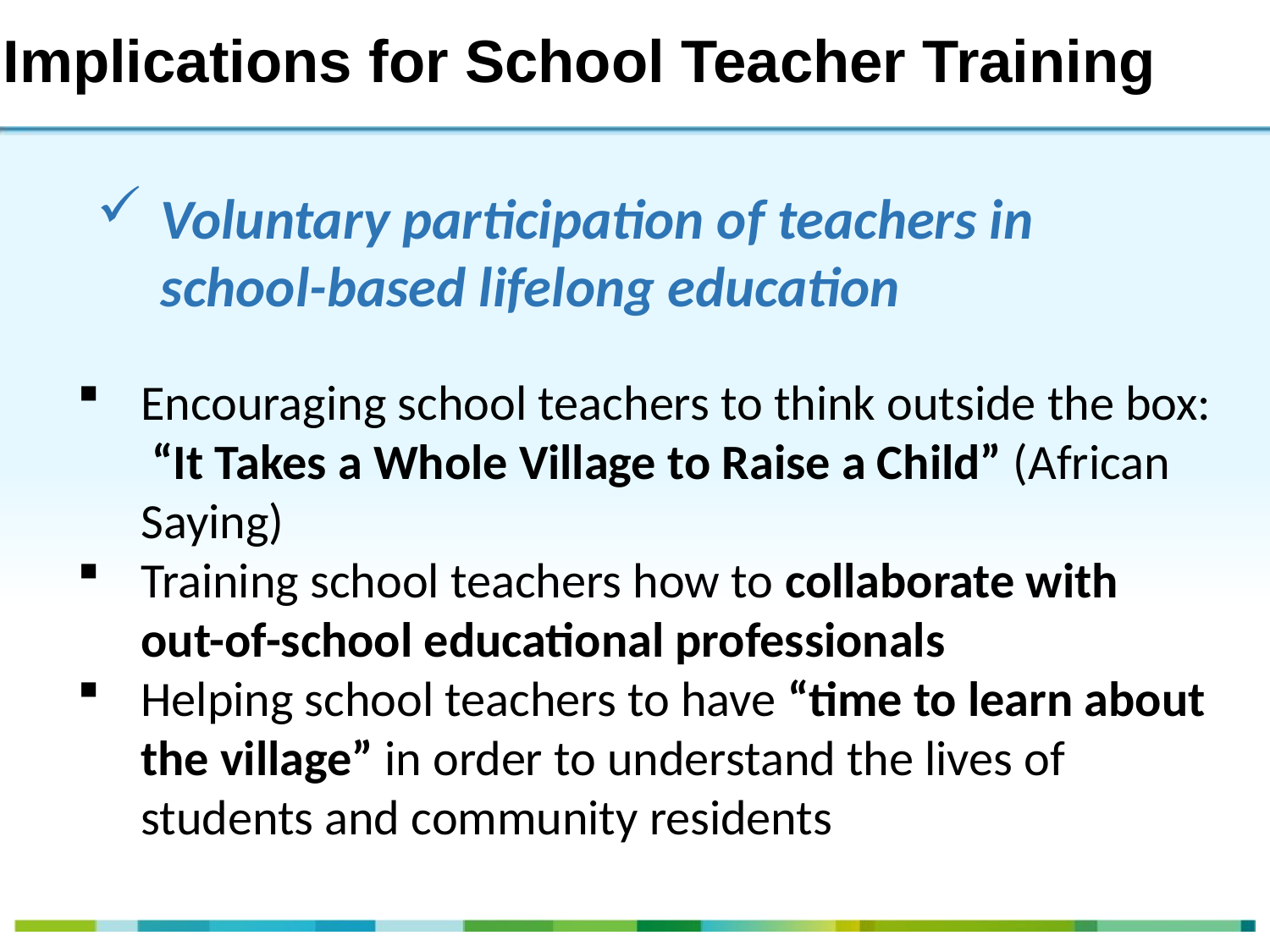

Implications for School Teacher Training
Voluntary participation of teachers in school-based lifelong education
Encouraging school teachers to think outside the box:  “It Takes a Whole Village to Raise a Child” (African Saying)
Training school teachers how to collaborate with out-of-school educational professionals
Helping school teachers to have “time to learn about the village” in order to understand the lives of students and community residents